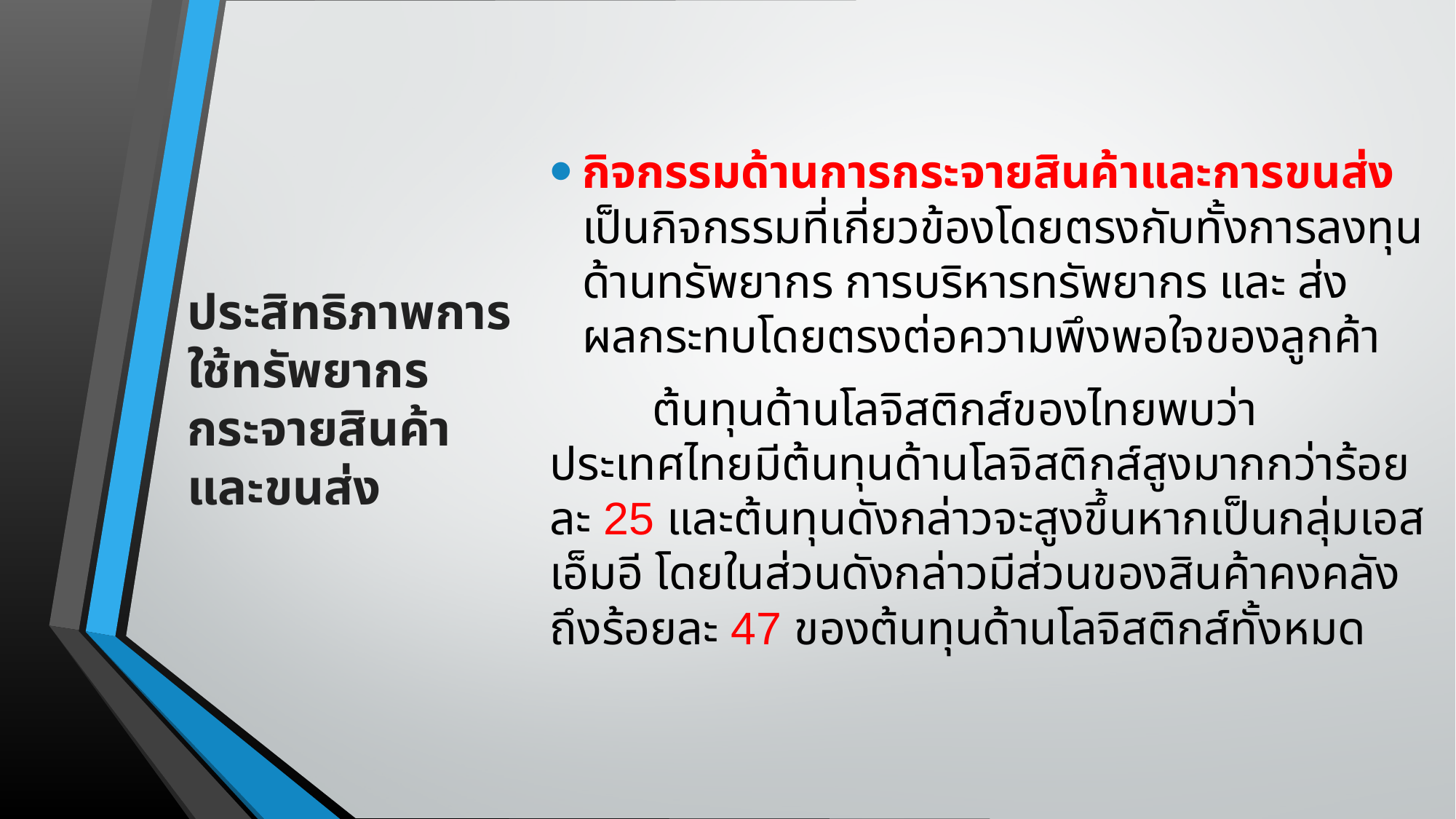

# ประสิทธิภาพการใช้ทรัพยากรกระจายสินค้าและขนส่ง
กิจกรรมด้านการกระจายสินค้าและการขนส่ง เป็นกิจกรรมที่เกี่ยวข้องโดยตรงกับทั้งการลงทุนด้านทรัพยากร การบริหารทรัพยากร และ ส่งผลกระทบโดยตรงต่อความพึงพอใจของลูกค้า
		ต้นทุนด้านโลจิสติกส์ของไทยพบว่า ประเทศไทยมีต้นทุนด้านโลจิสติกส์สูงมากกว่าร้อยละ 25 และต้นทุนดังกล่าวจะสูงขึ้นหากเป็นกลุ่มเอสเอ็มอี โดยในส่วนดังกล่าวมีส่วนของสินค้าคงคลังถึงร้อยละ 47 ของต้นทุนด้านโลจิสติกส์ทั้งหมด